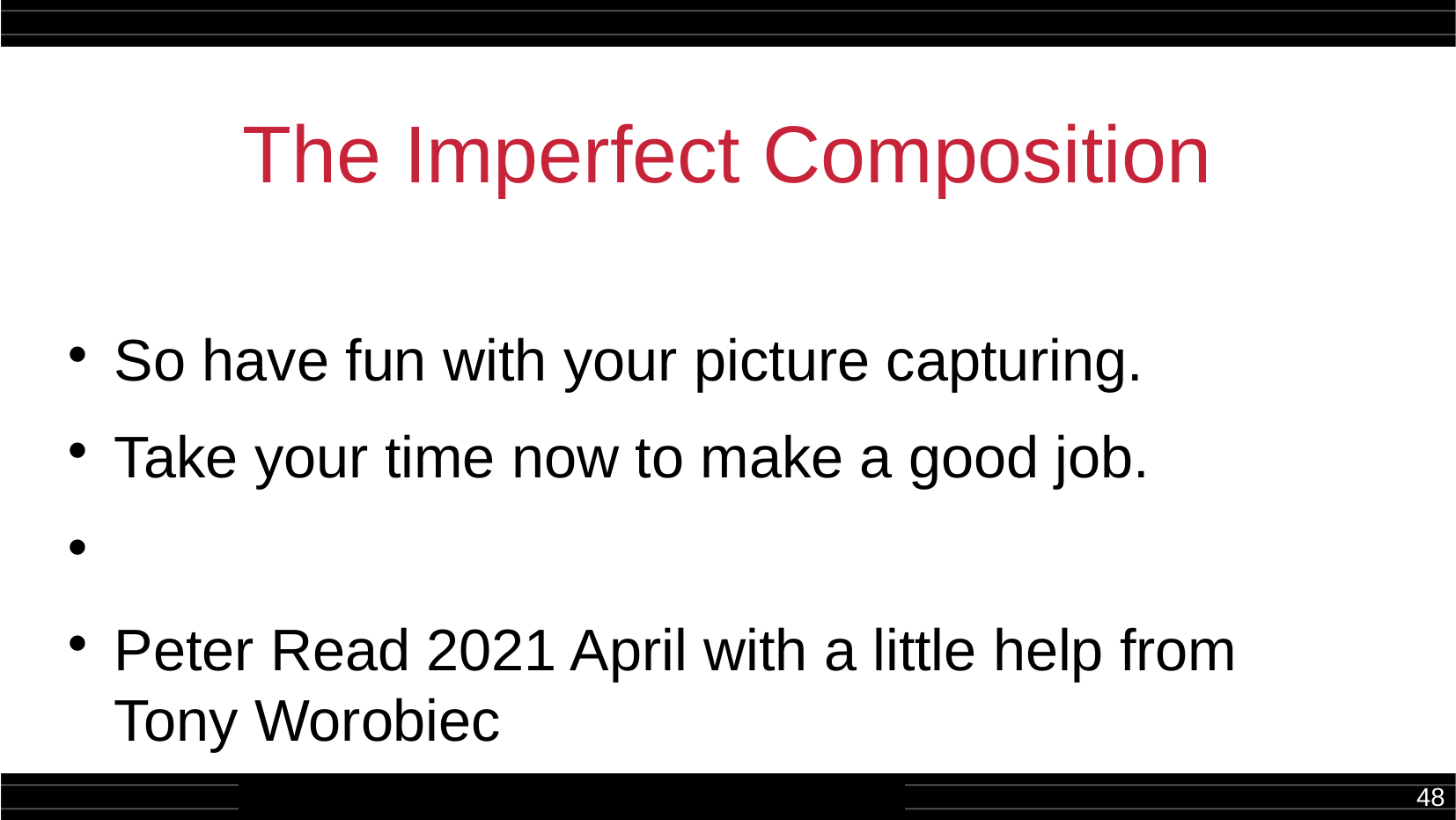

The Imperfect Composition
So have fun with your picture capturing.
Take your time now to make a good job.

Peter Read 2021 April with a little help from Tony Worobiec